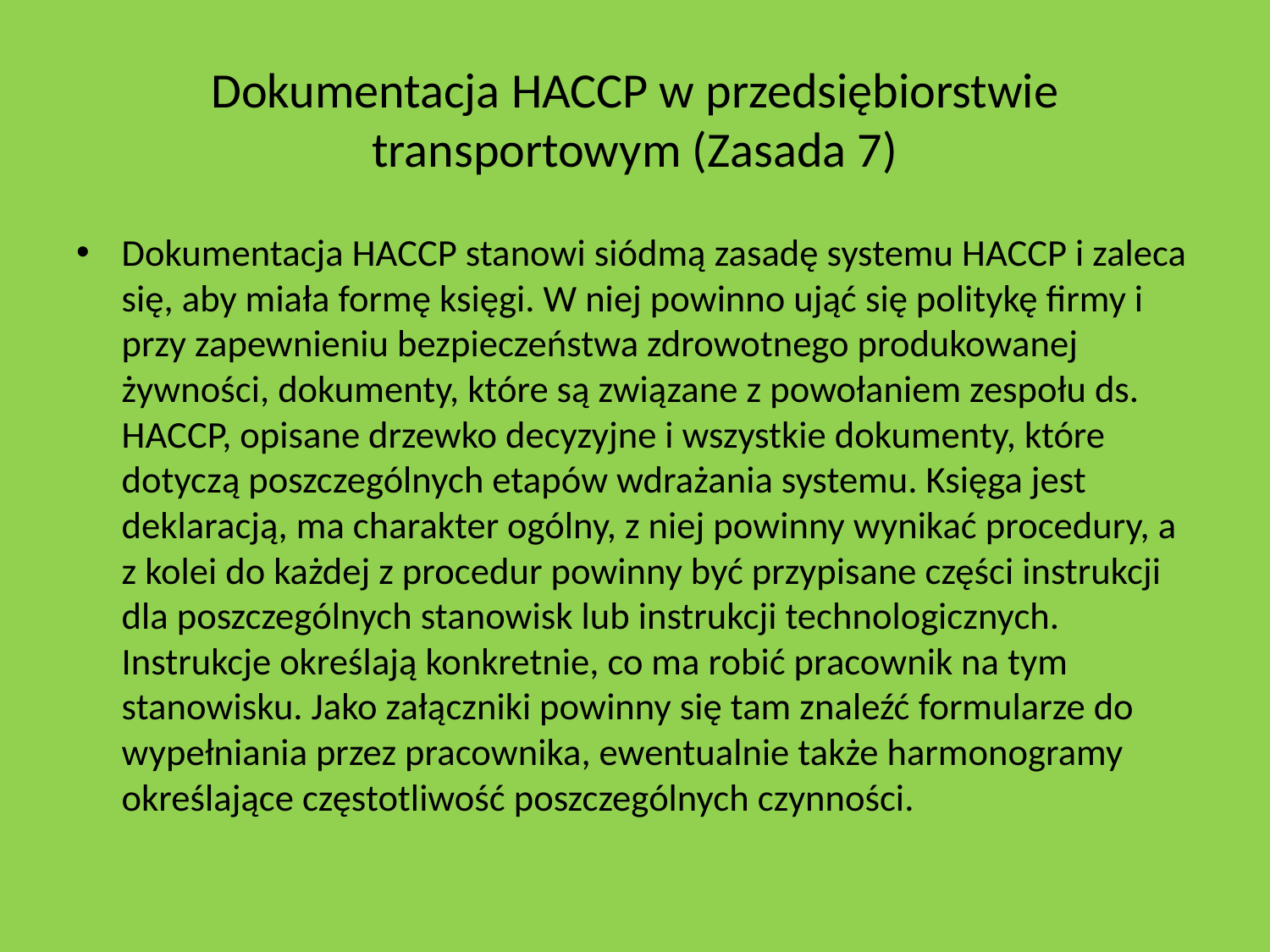

# Dokumentacja HACCP w przedsiębiorstwie transportowym (Zasada 7)
Dokumentacja HACCP stanowi siódmą zasadę systemu HACCP i zaleca się, aby miała formę księgi. W niej powinno ująć się politykę firmy i przy zapewnieniu bezpieczeństwa zdrowotnego produkowanej żywności, dokumenty, które są związane z powołaniem zespołu ds. HACCP, opisane drzewko decyzyjne i wszystkie dokumenty, które dotyczą poszczególnych etapów wdrażania systemu. Księga jest deklaracją, ma charakter ogólny, z niej powinny wynikać procedury, a z kolei do każdej z procedur powinny być przypisane części instrukcji dla poszczególnych stanowisk lub instrukcji technologicznych. Instrukcje określają konkretnie, co ma robić pracownik na tym stanowisku. Jako załączniki powinny się tam znaleźć formularze do wypełniania przez pracownika, ewentualnie także harmonogramy określające częstotliwość poszczególnych czynności.